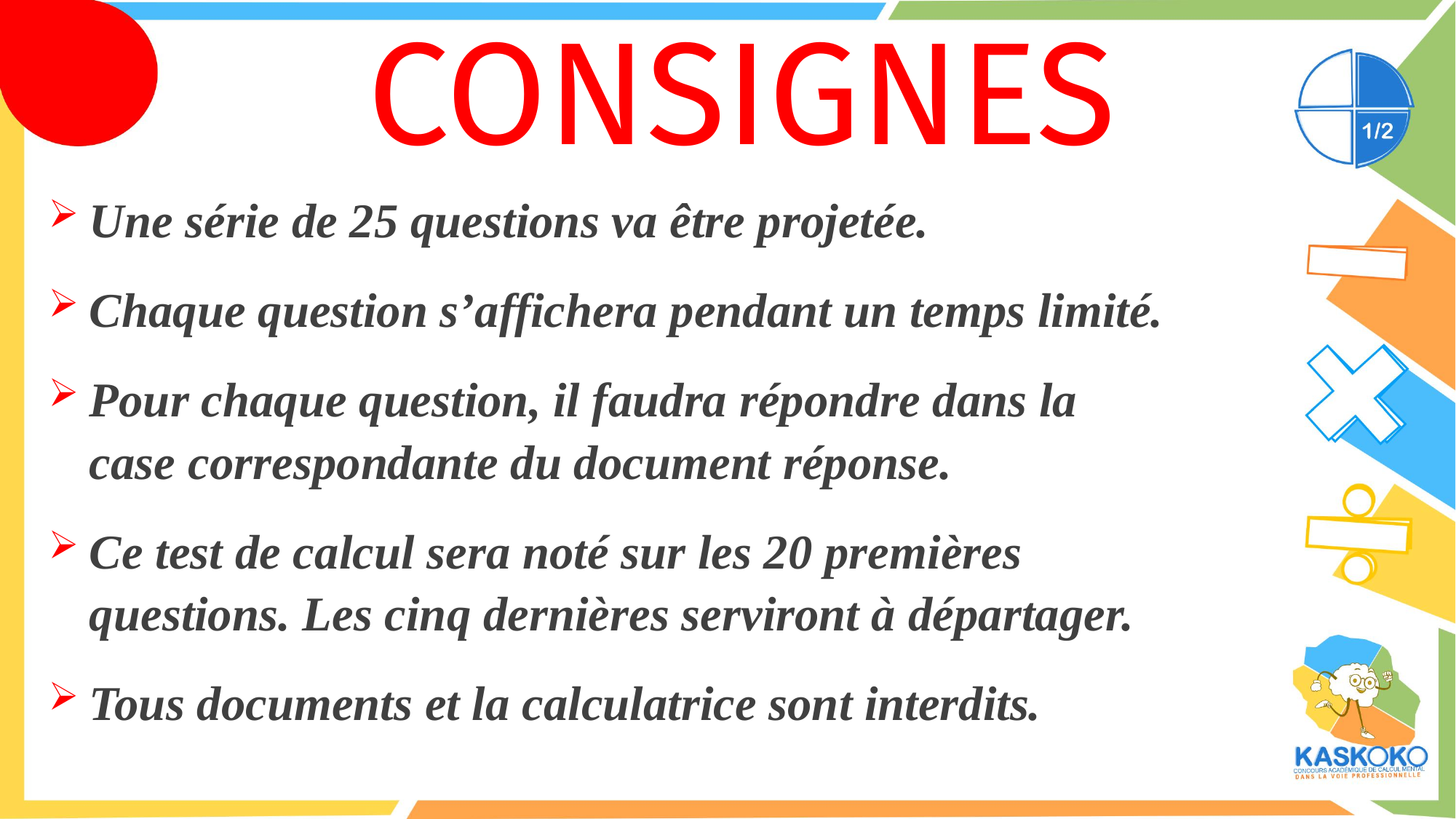

CONSIGNES
Une série de 25 questions va être projetée.
Chaque question s’affichera pendant un temps limité.
Pour chaque question, il faudra répondre dans la case correspondante du document réponse.
Ce test de calcul sera noté sur les 20 premières questions. Les cinq dernières serviront à départager.
Tous documents et la calculatrice sont interdits.